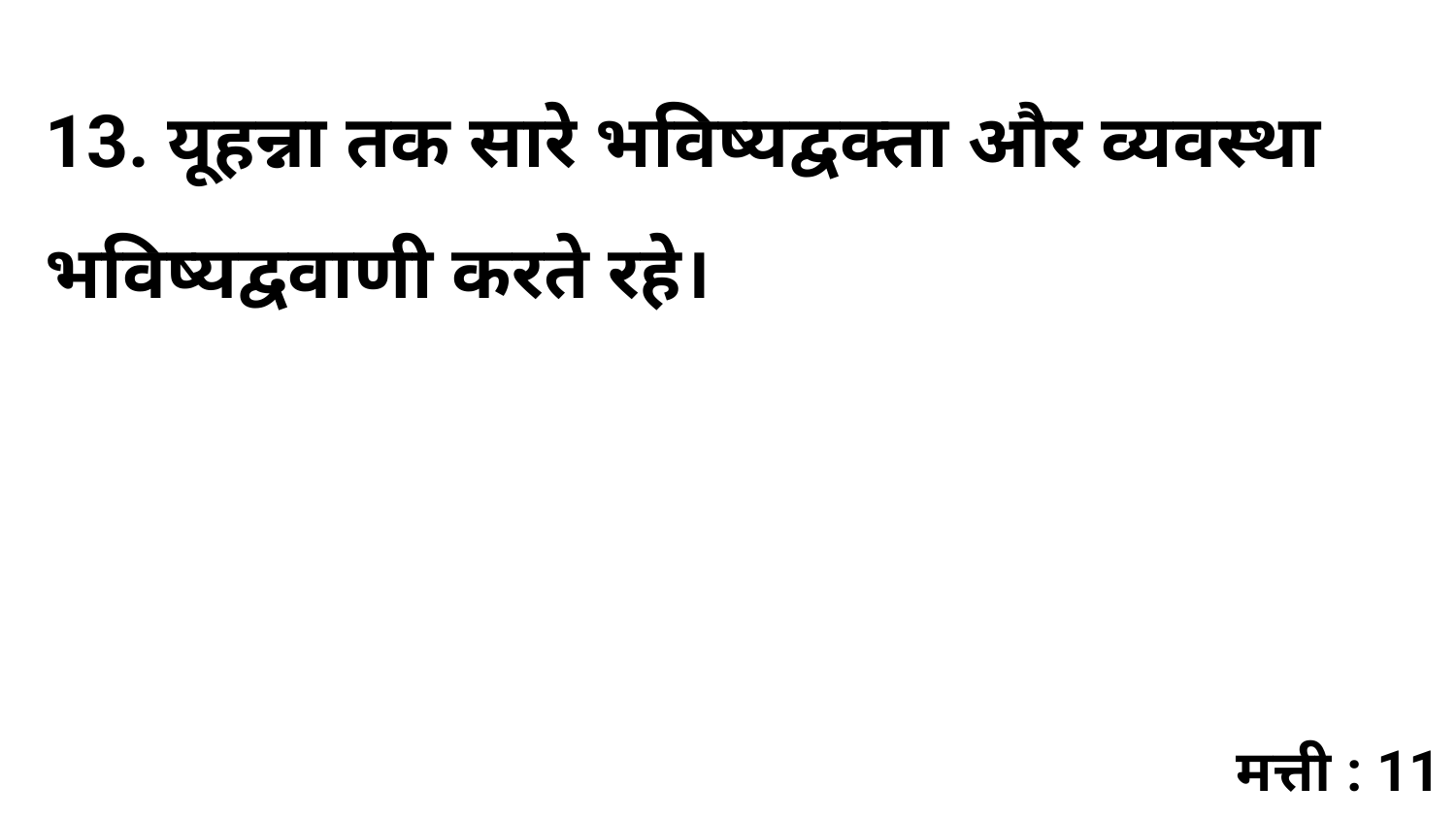

13. यूहन्ना तक सारे भविष्यद्वक्ता और व्यवस्था भविष्यद्ववाणी करते रहे।
मत्ती : 11